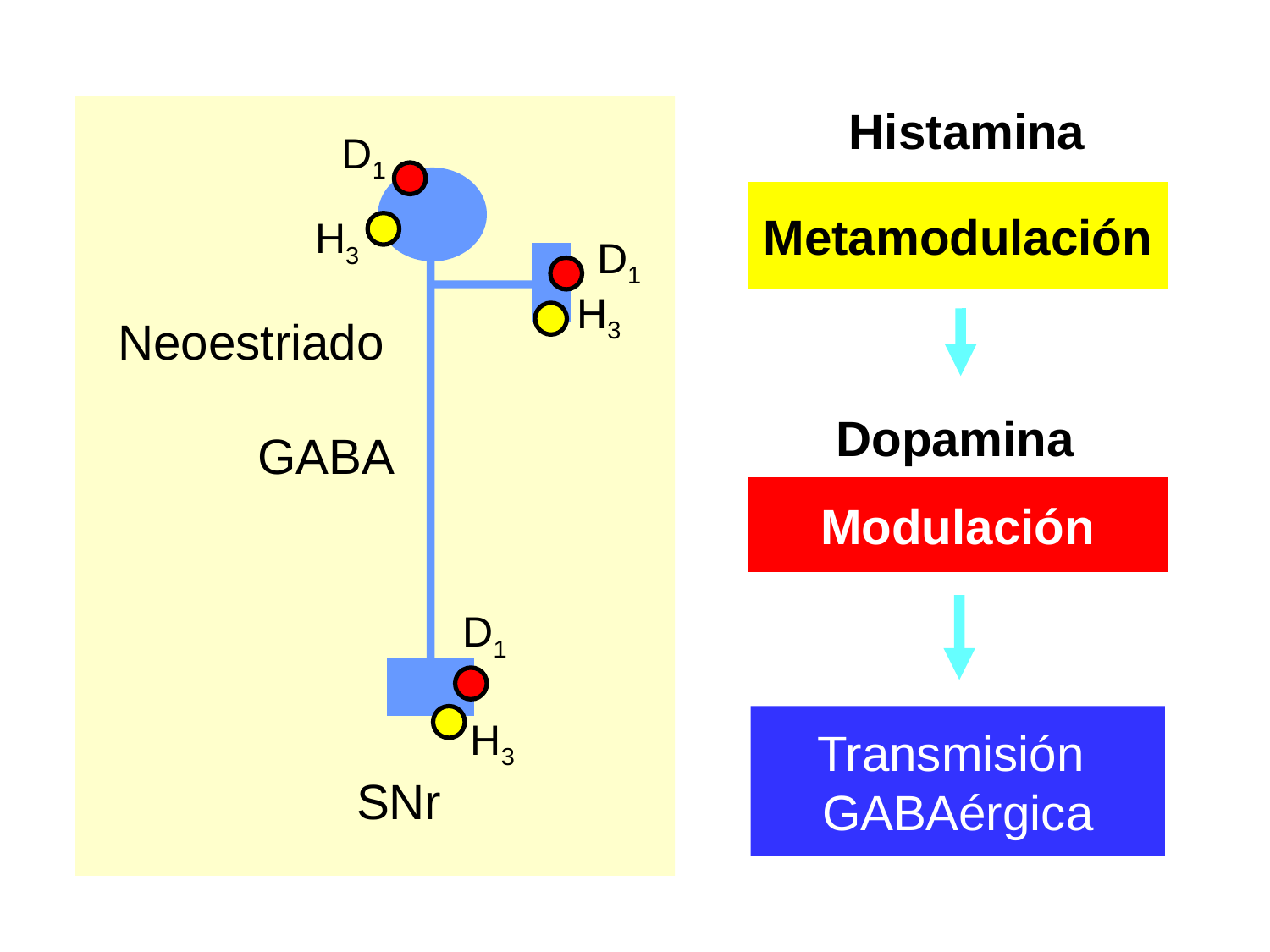

Histamina
Metamodulación

D1

D1

D1

H3

H3

H3

Neoestriado
Dopamina
Dopamina
Modulación

GABA

Transmisión
GABAérgica
SNr